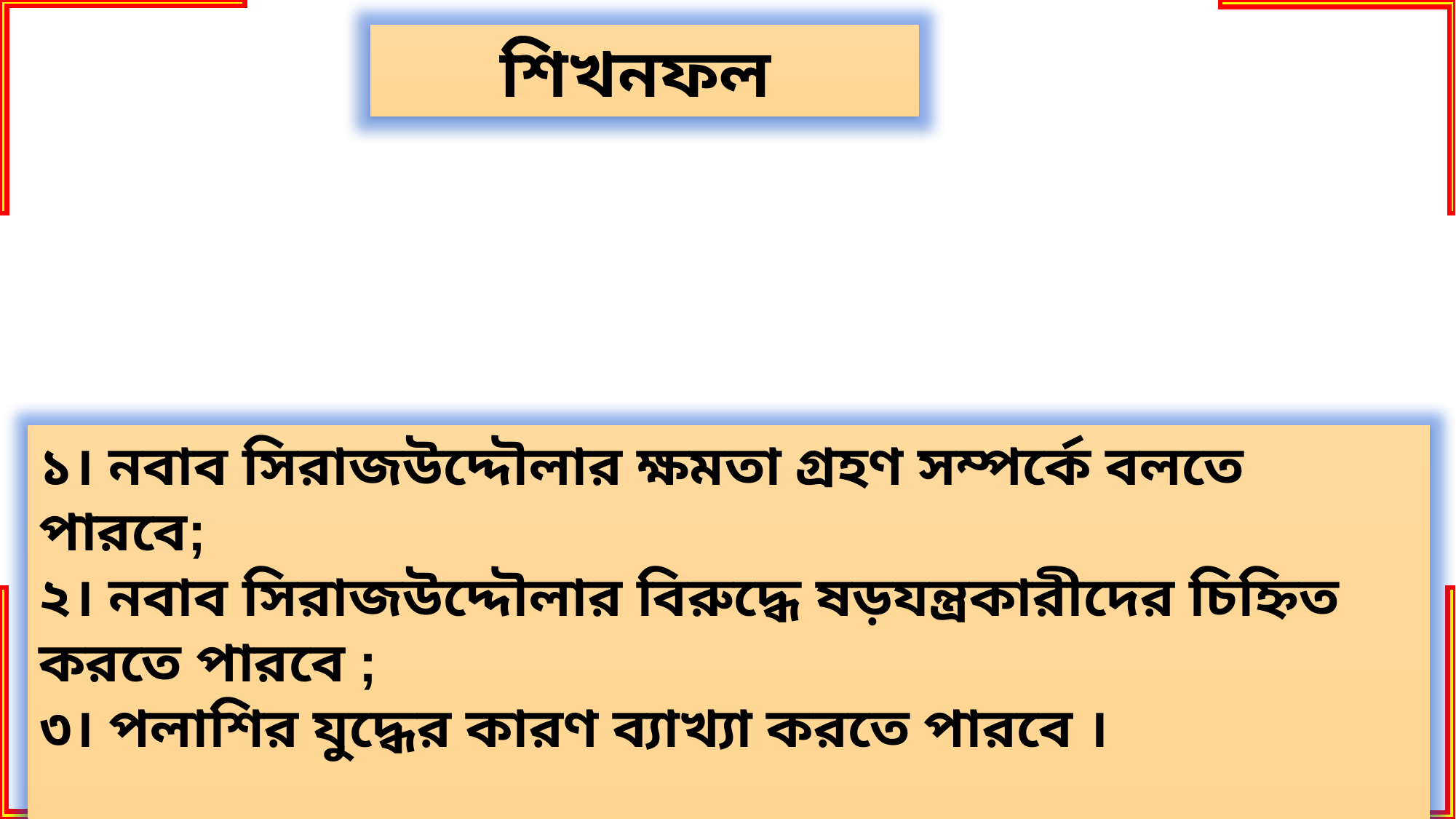

শিখনফল
১। নবাব সিরাজউদ্দৌলার ক্ষমতা গ্রহণ সম্পর্কে বলতে পারবে;
২। নবাব সিরাজউদ্দৌলার বিরুদ্ধে ষড়যন্ত্রকারীদের চিহ্নিত করতে পারবে ;
৩। পলাশির যুদ্ধের কারণ ব্যাখ্যা করতে পারবে ।